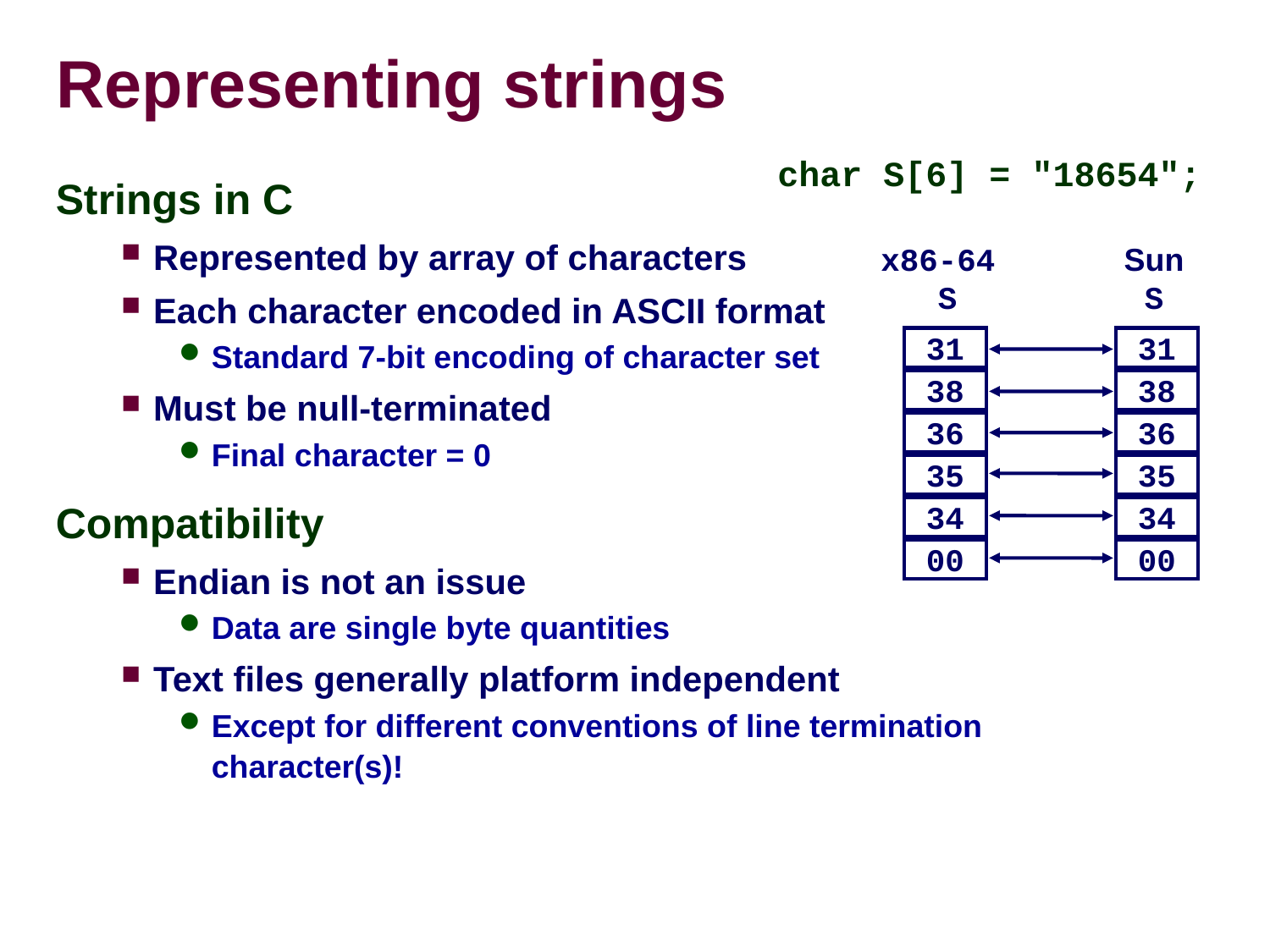

# Representing strings
char S[6] = "18654";
Strings in C
Represented by array of characters
Each character encoded in ASCII format
Standard 7-bit encoding of character set
Must be null-terminated
Final character = 0
Compatibility
Endian is not an issue
Data are single byte quantities
Text files generally platform independent
Except for different conventions of line termination character(s)!
x86-64
S
Sun
S
31
38
36
35
34
00
31
38
36
35
34
00